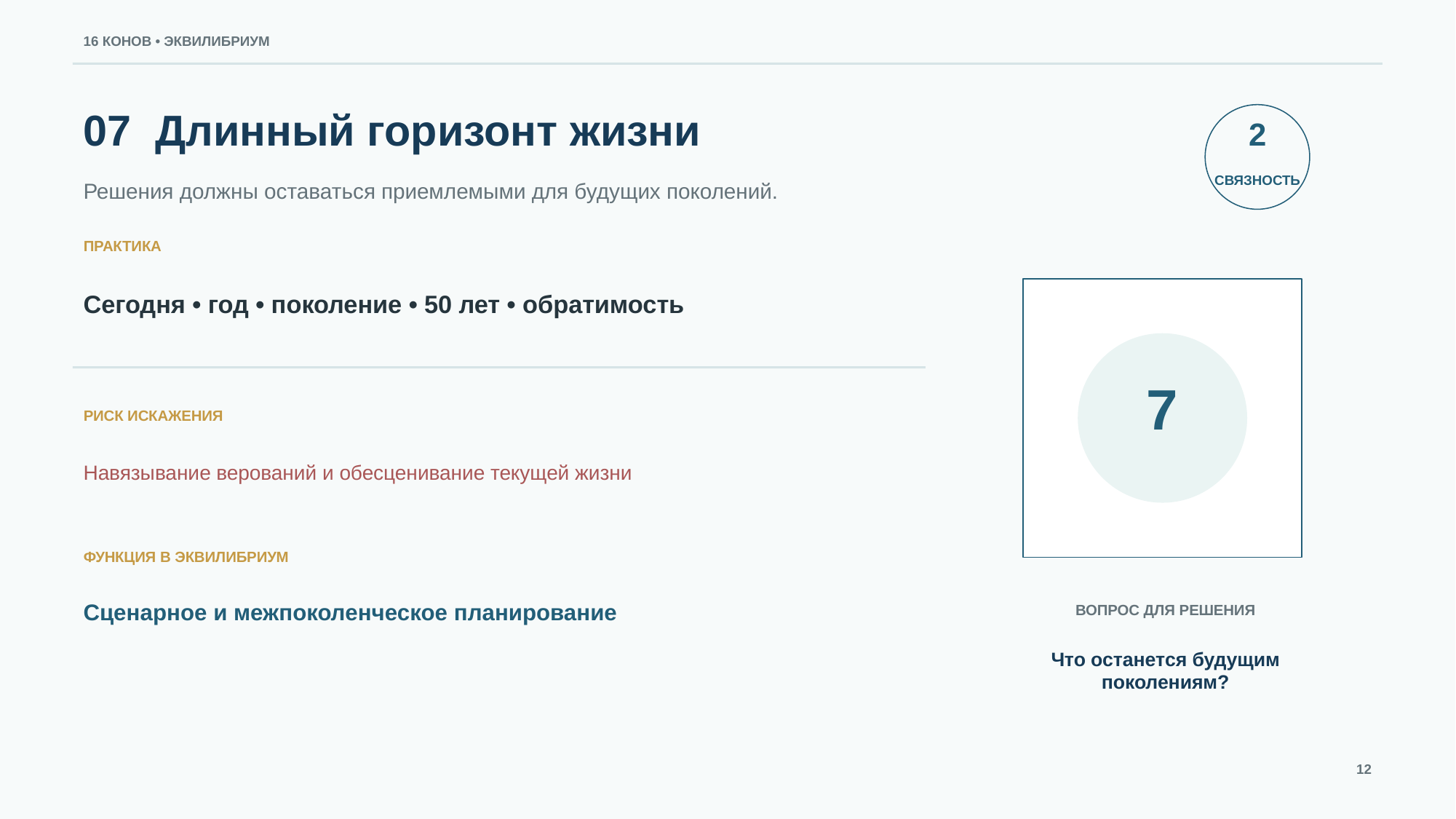

16 КОНОВ • ЭКВИЛИБРИУМ

07  Длинный горизонт жизни

2
СВЯЗНОСТЬ
Решения должны оставаться приемлемыми для будущих поколений.
ПРАКТИКА
Сегодня • год • поколение • 50 лет • обратимость

7
РИСК ИСКАЖЕНИЯ
Навязывание верований и обесценивание текущей жизни
ФУНКЦИЯ В ЭКВИЛИБРИУМ
Сценарное и межпоколенческое планирование
ВОПРОС ДЛЯ РЕШЕНИЯ
Что останется будущим поколениям?
12